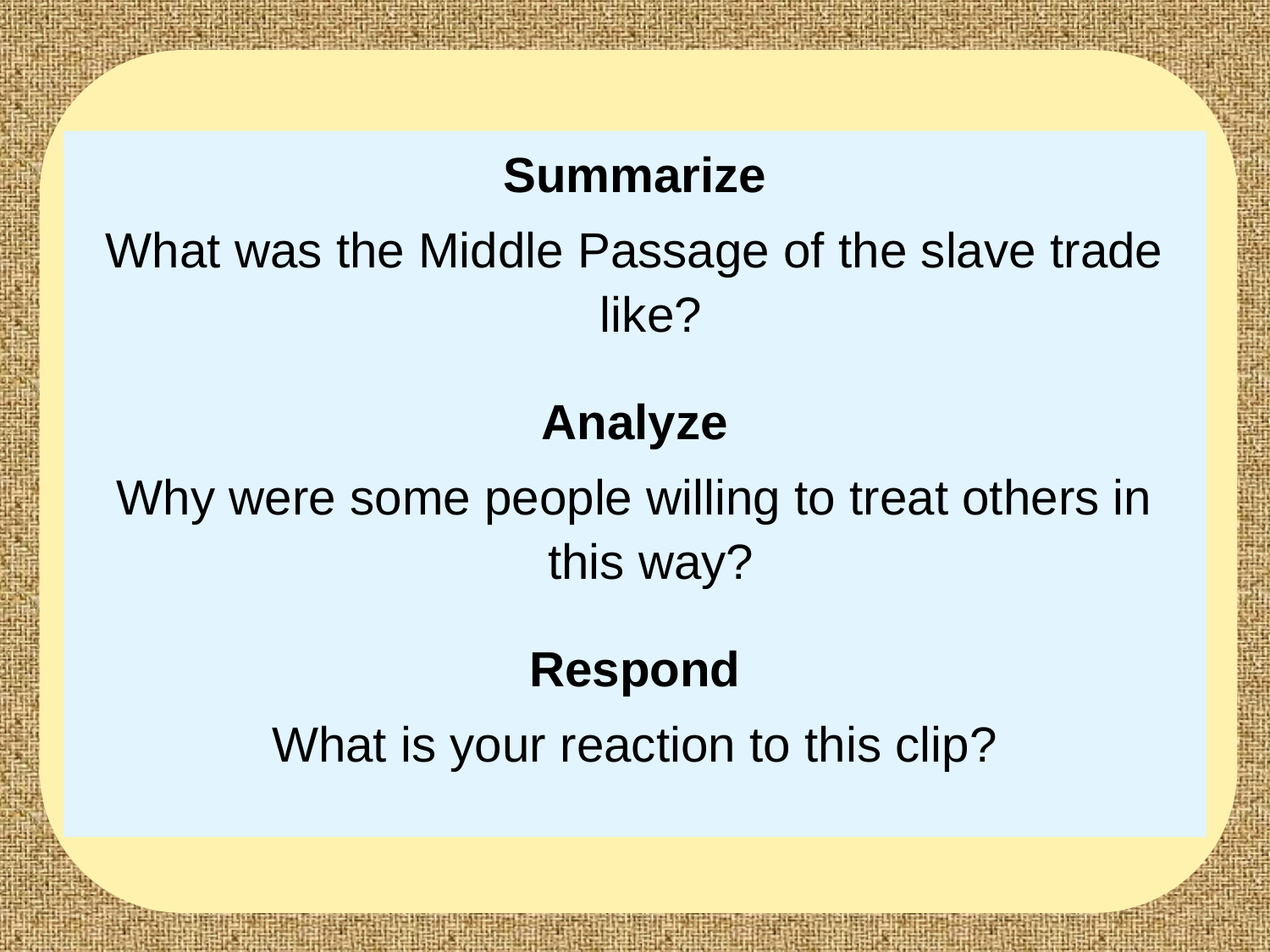

Summarize
What was the Middle Passage of the slave trade like?

Analyze
Why were some people willing to treat others in this way?

Respond
What is your reaction to this clip?